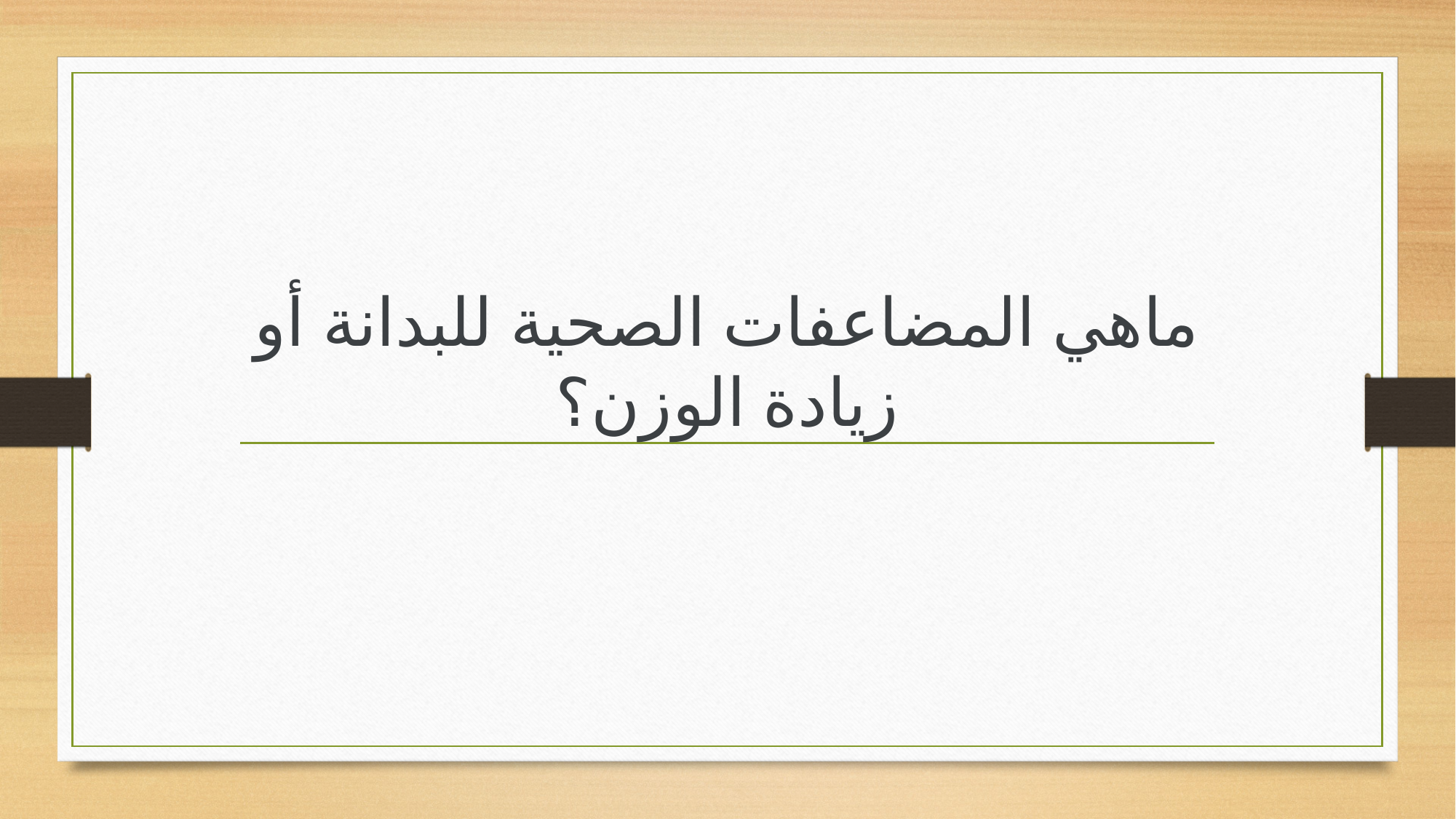

# ماهي المضاعفات الصحية للبدانة أو زيادة الوزن؟